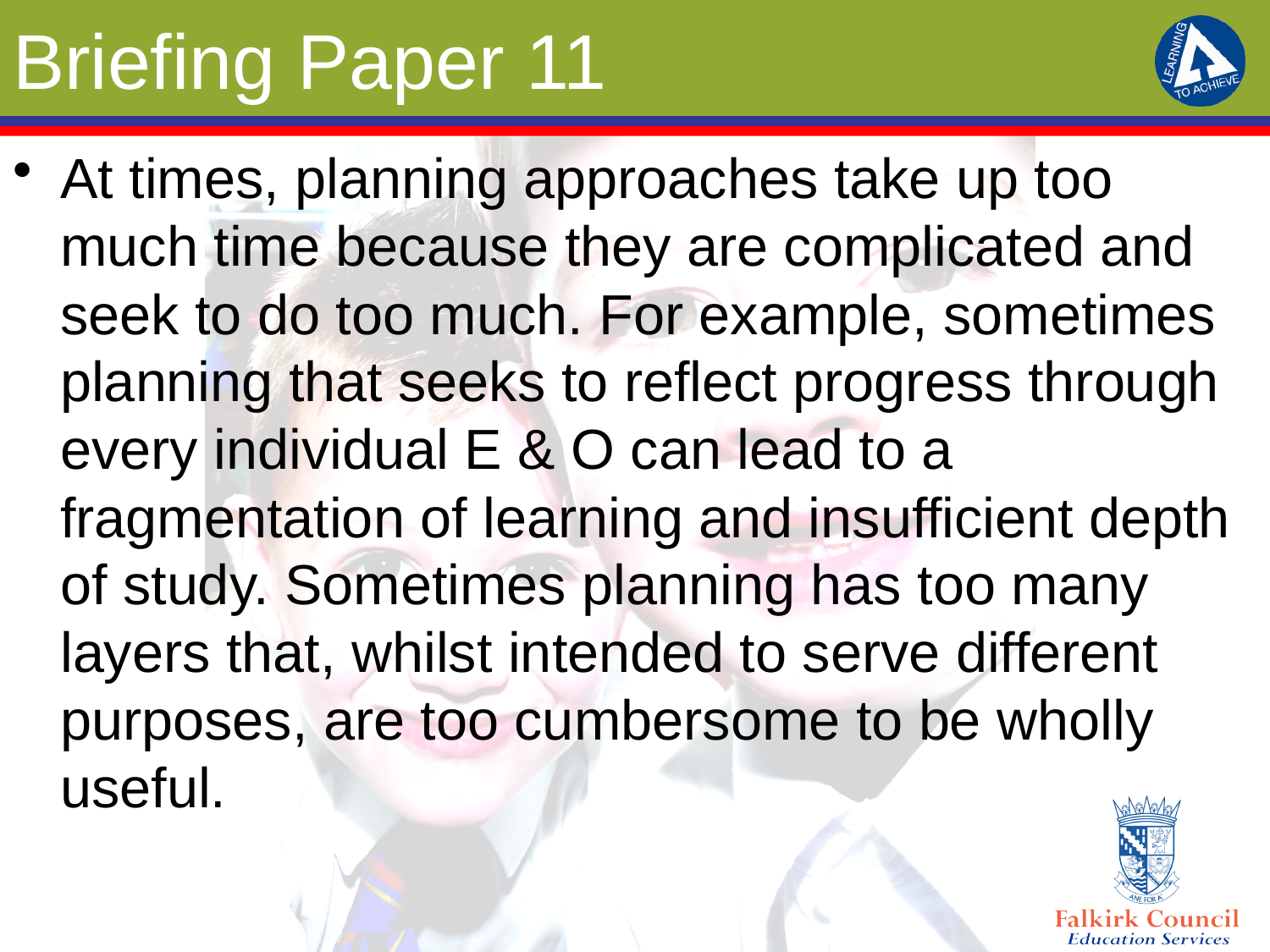

# Briefing Paper 11
At times, planning approaches take up too much time because they are complicated and seek to do too much. For example, sometimes planning that seeks to reflect progress through every individual E & O can lead to a fragmentation of learning and insufficient depth of study. Sometimes planning has too many layers that, whilst intended to serve different purposes, are too cumbersome to be wholly useful.